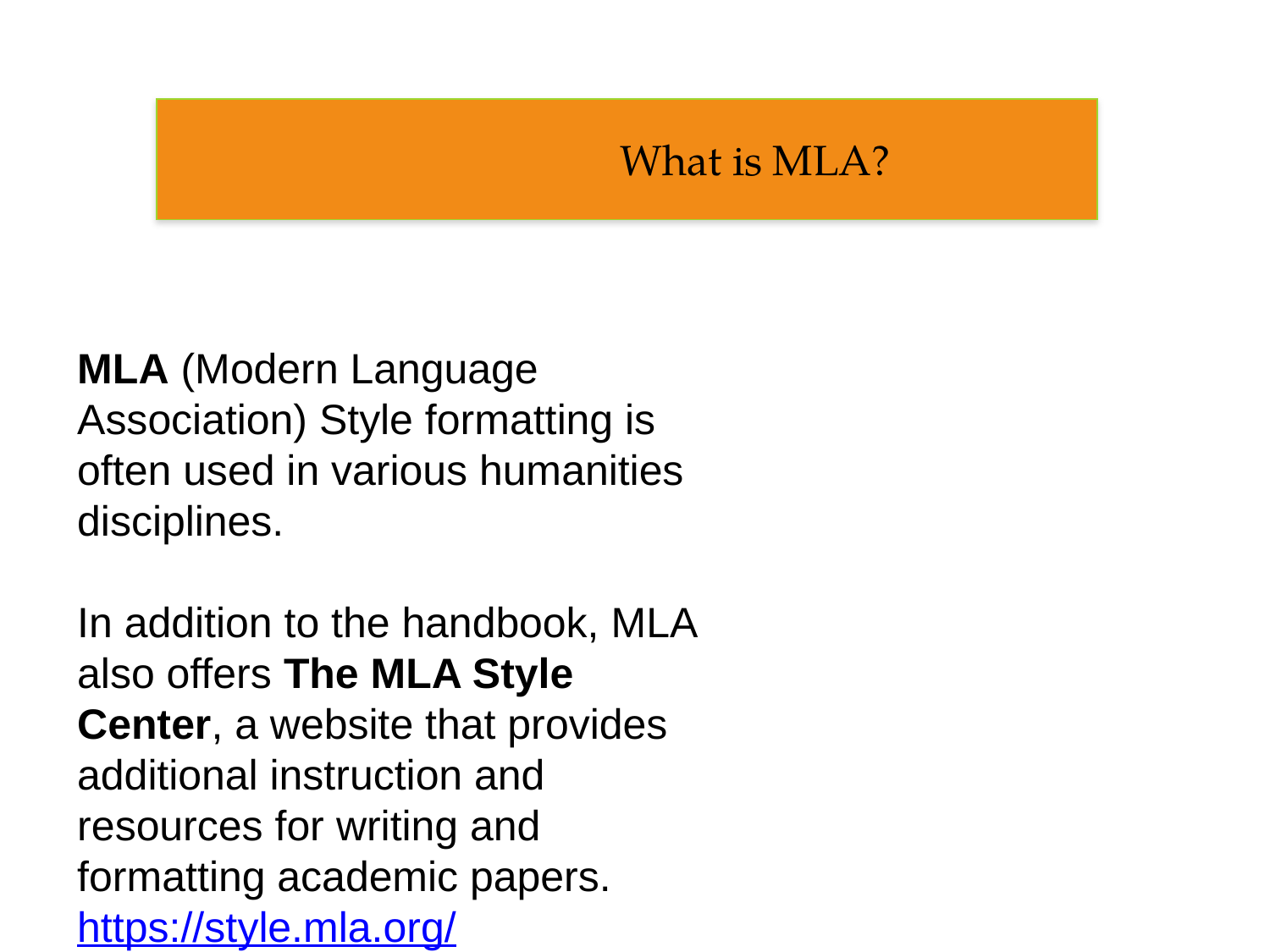

What is MLA?
MLA (Modern Language Association) Style formatting is often used in various humanities disciplines.

In addition to the handbook, MLA also offers The MLA Style Center, a website that provides additional instruction and resources for writing and formatting academic papers. https://style.mla.org/